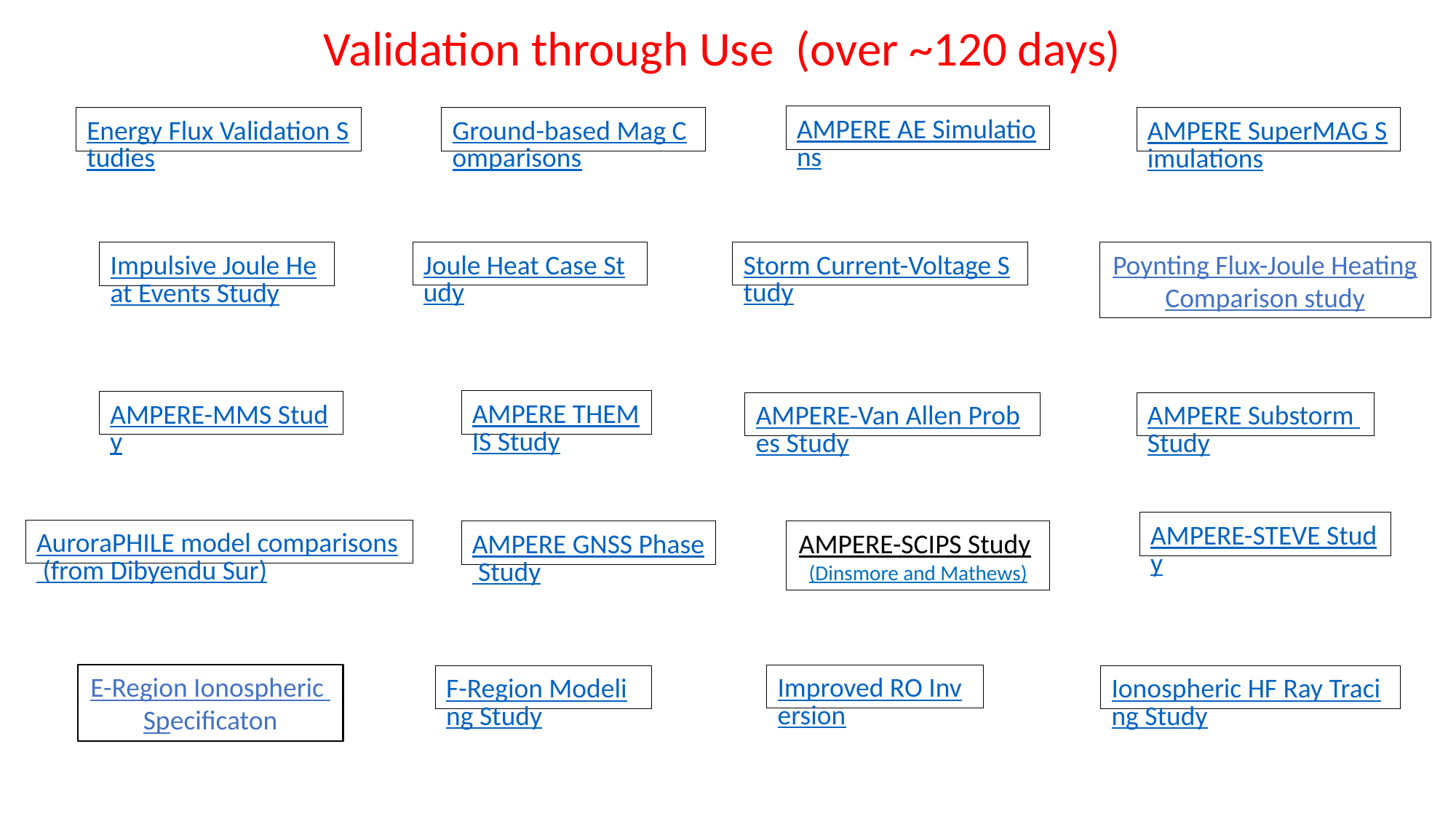

Validation through Use  (over ~120 days)
AMPERE AE Simulations
Ground-based Mag Comparisons
Energy Flux Validation Studies
AMPERE SuperMAG Simulations
Joule Heat Case Study
Storm Current-Voltage Study
Poynting Flux-Joule Heating Comparison study
Impulsive Joule Heat Events Study
AMPERE THEMIS Study
AMPERE-MMS Study
AMPERE Substorm Study
AMPERE-Van Allen Probes Study
AMPERE-STEVE Study
AuroraPHILE model comparisons (from Dibyendu Sur)
AMPERE GNSS Phase Study
AMPERE-SCIPS Study
(Dinsmore and Mathews)
E-Region Ionospheric Specificaton
Improved RO Inversion
F-Region Modeling Study
Ionospheric HF Ray Tracing Study